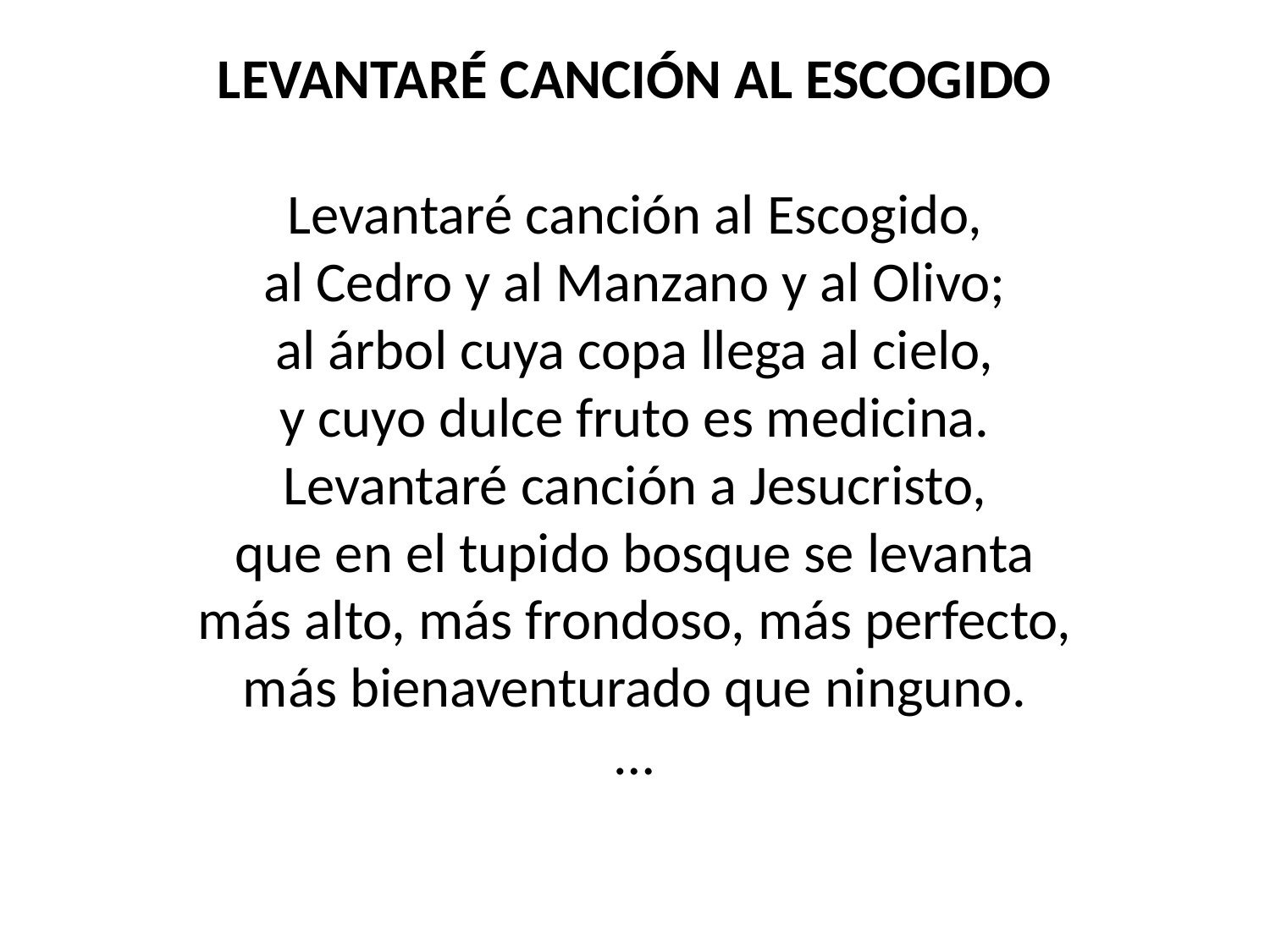

LEVANTARÉ CANCIÓN AL ESCOGIDO

Levantaré canción al Escogido,
al Cedro y al Manzano y al Olivo;
al árbol cuya copa llega al cielo,
y cuyo dulce fruto es medicina.
Levantaré canción a Jesucristo,
que en el tupido bosque se levanta
más alto, más frondoso, más perfecto,
más bienaventurado que ninguno.
…